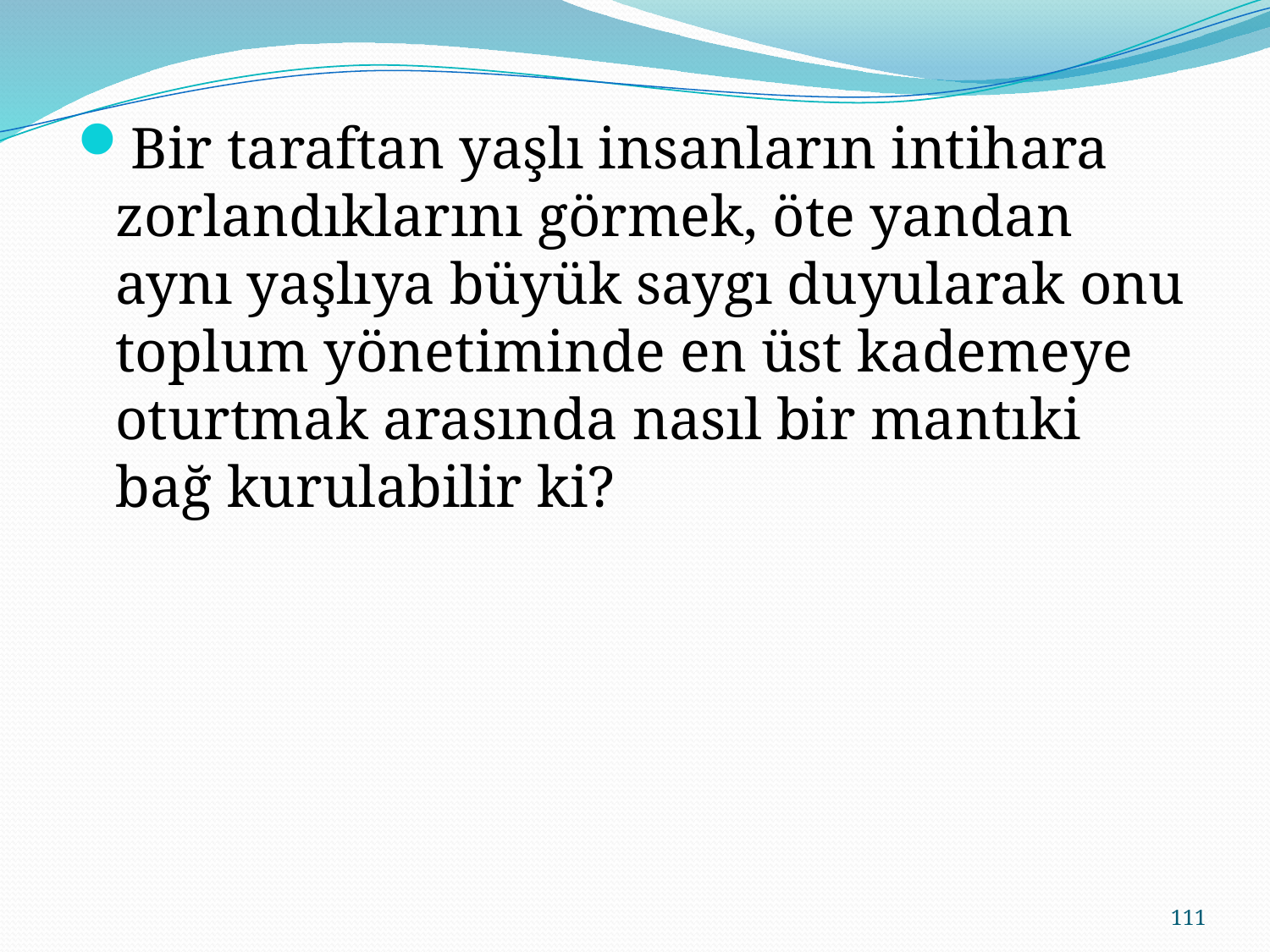

Bir taraftan yaşlı insanların intihara zorlandıklarını görmek, öte yandan aynı yaşlıya büyük saygı duyularak onu toplum yönetiminde en üst kademeye oturtmak arasında nasıl bir mantıki bağ kurulabilir ki?

111